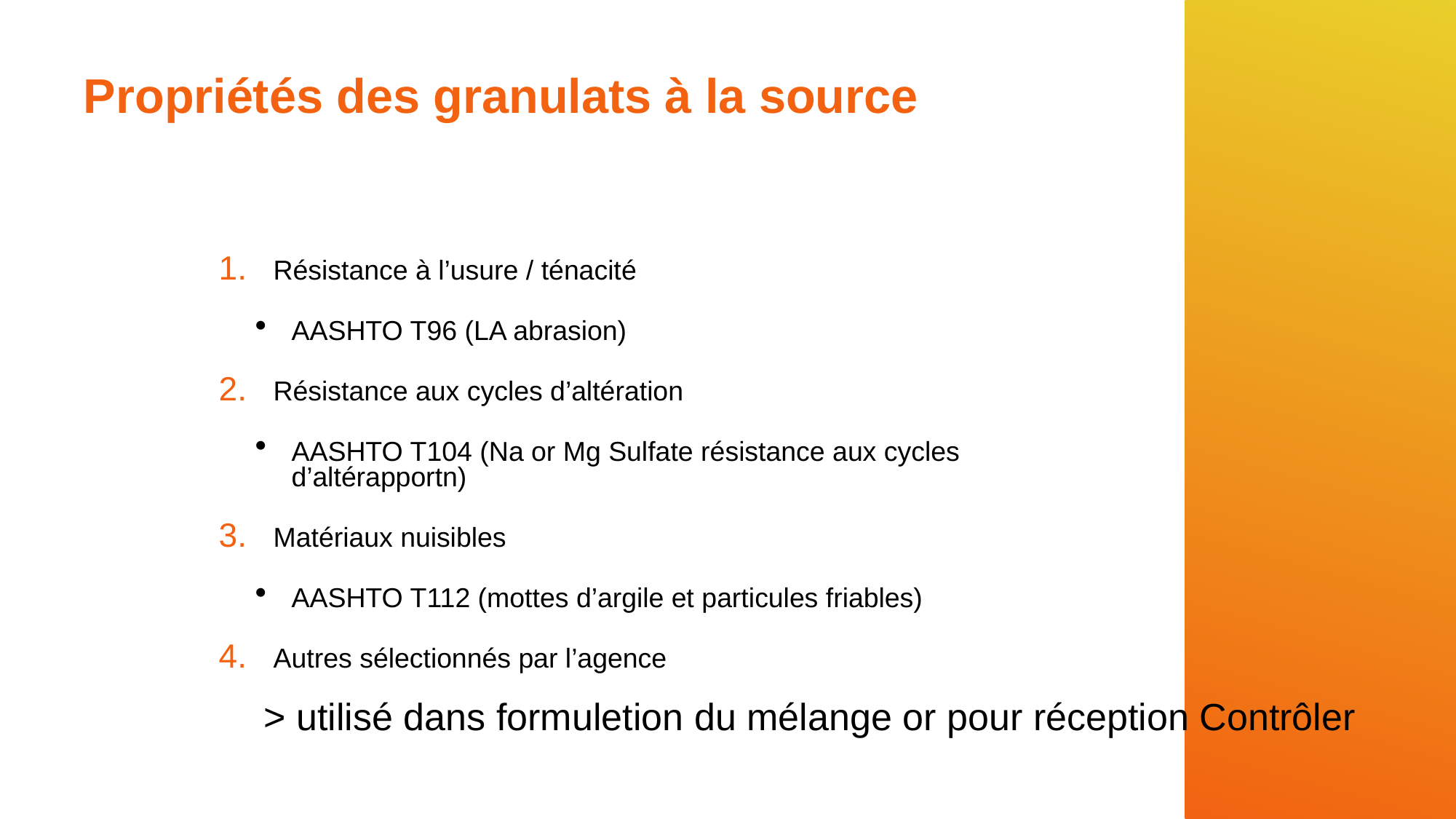

# Propriétés des granulats à la source
Résistance à l’usure / ténacité
AASHTO T96 (LA abrasion)
Résistance aux cycles d’altération
AASHTO T104 (Na or Mg Sulfate résistance aux cycles d’altérapportn)
Matériaux nuisibles
AASHTO T112 (mottes d’argile et particules friables)
Autres sélectionnés par l’agence
> utilisé dans formuletion du mélange or pour réception Contrôler